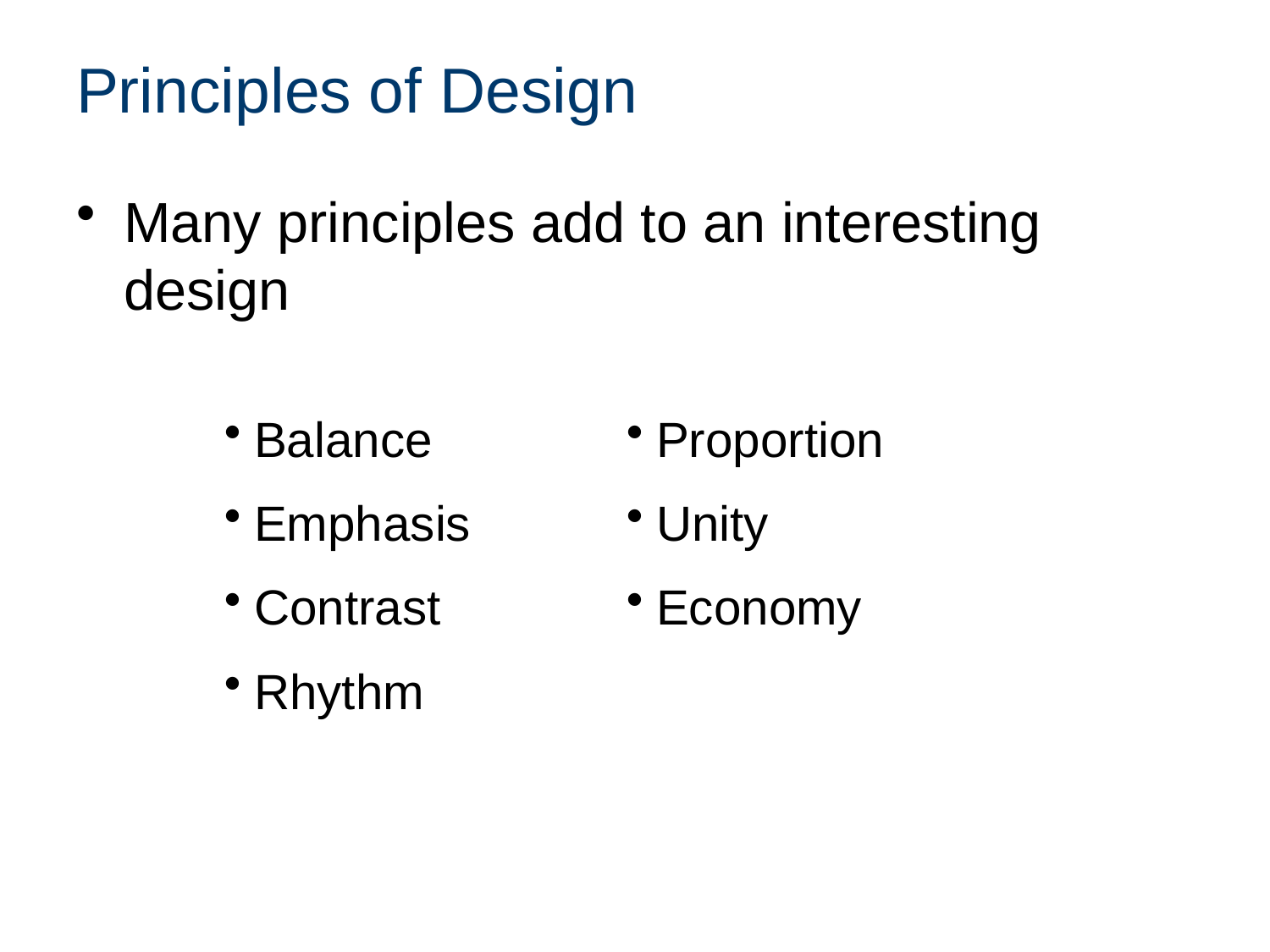

# Principles of Design
Many principles add to an interesting design

Balance
Emphasis
Contrast
Rhythm
Proportion
Unity
Economy